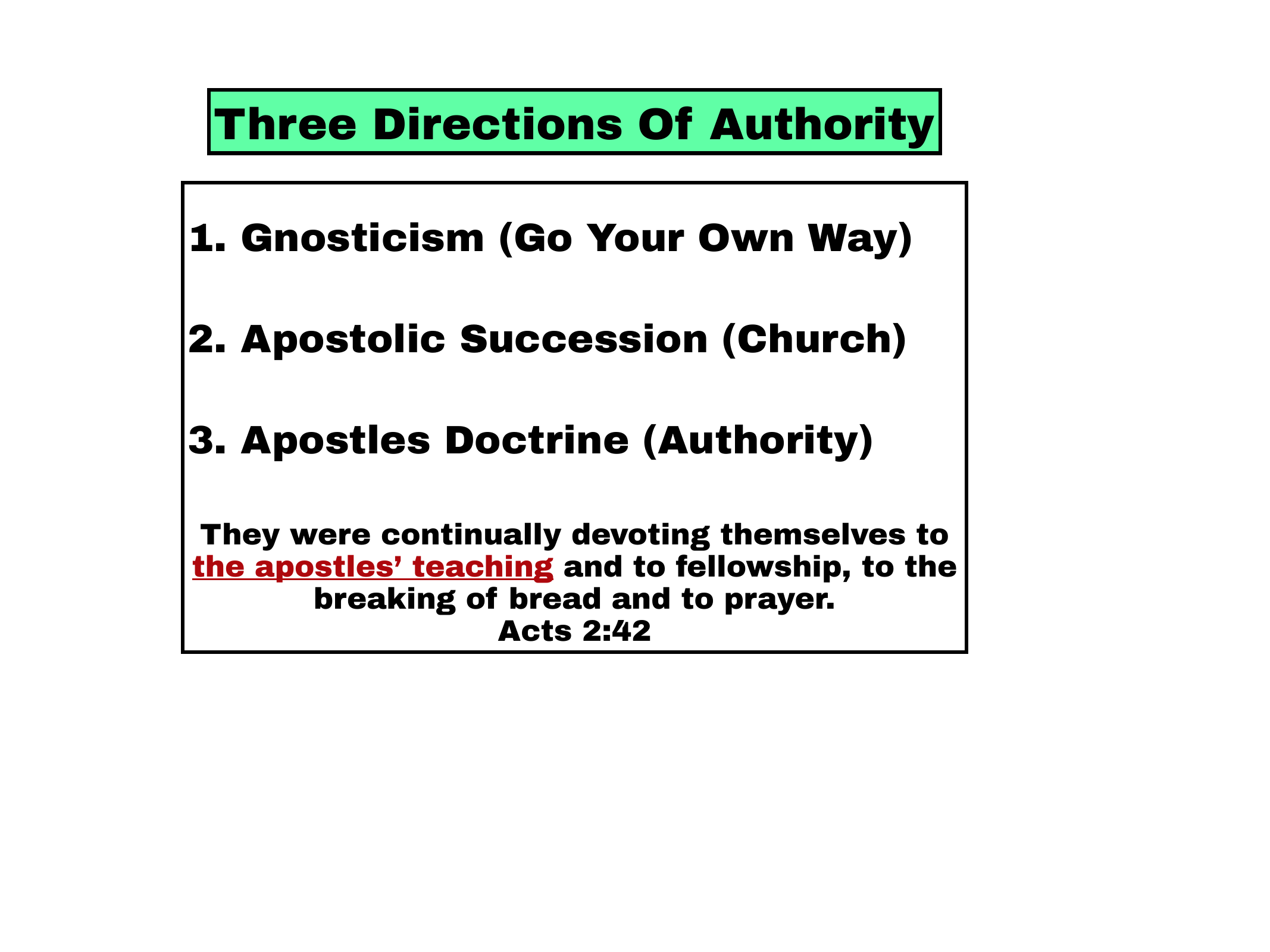

Three Directions Of Authority
 Gnosticism (Go Your Own Way)
 Apostolic Succession (Church)
 Apostles Doctrine (Authority)

They were continually devoting themselves to the apostles’ teaching and to fellowship, to the breaking of bread and to prayer.
Acts 2:42